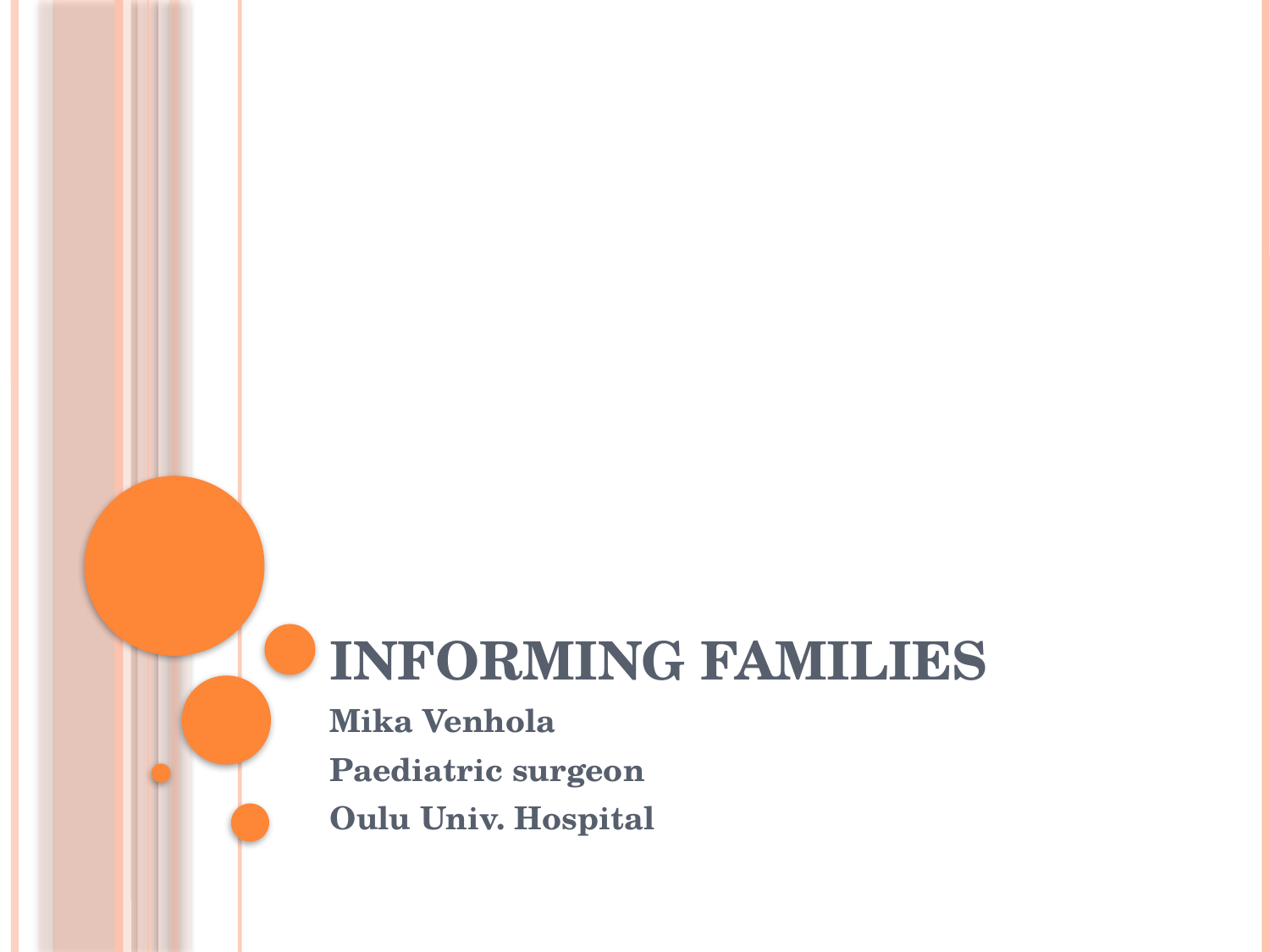

# Informing families
Mika Venhola
Paediatric surgeon
Oulu Univ. Hospital